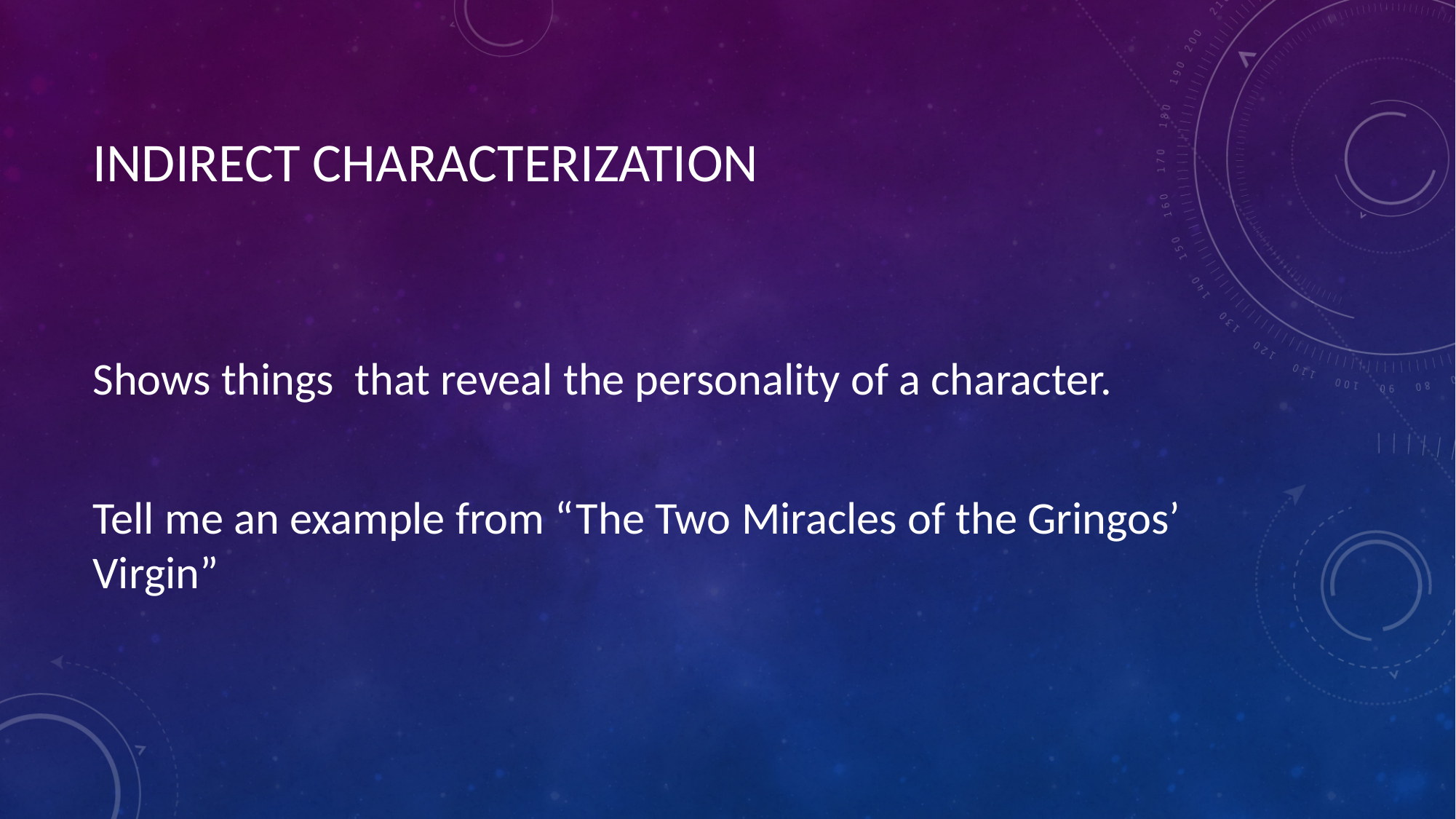

# Indirect Characterization
Shows things  that reveal the personality of a character.

Tell me an example from “The Two Miracles of the Gringos’ Virgin”